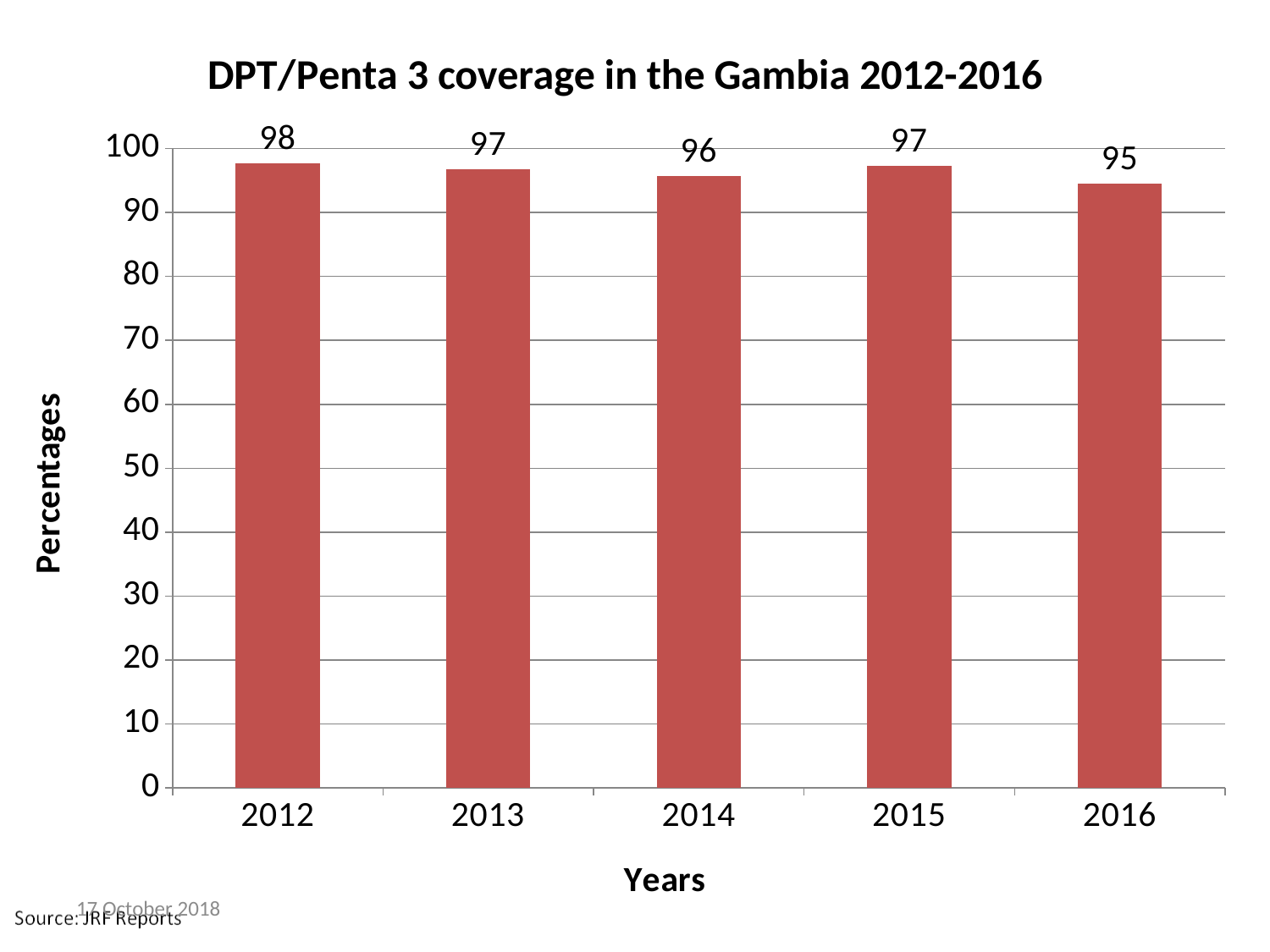

### Chart: DPT/Penta 3 coverage in the Gambia 2012-2016

| Category | cov |
|---|---|
| 2012 | 97.73525066749794 |
| 2013 | 96.77598152424939 |
| 2014 | 95.74530968902602 |
| 2015 | 97.31237957008076 |
| 2016 | 94.50700185801753 |
#
17 October 2018